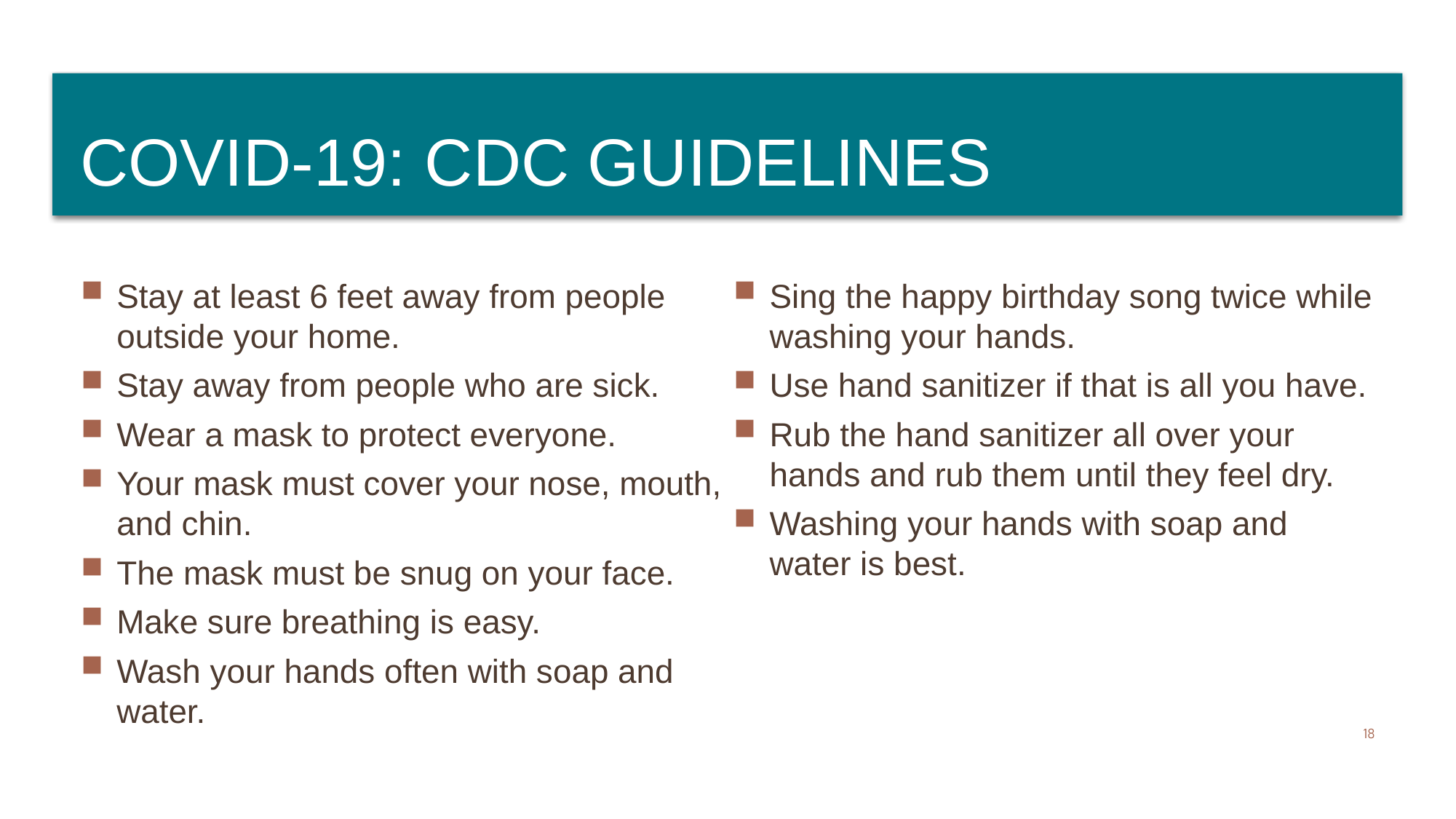

# Covid-19: CDC Guidelines
Stay at least 6 feet away from people outside your home.
Stay away from people who are sick.
Wear a mask to protect everyone.
Your mask must cover your nose, mouth, and chin.
The mask must be snug on your face.
Make sure breathing is easy.
Wash your hands often with soap and water.
Sing the happy birthday song twice while washing your hands.
Use hand sanitizer if that is all you have.
Rub the hand sanitizer all over your hands and rub them until they feel dry.
Washing your hands with soap and water is best.

18